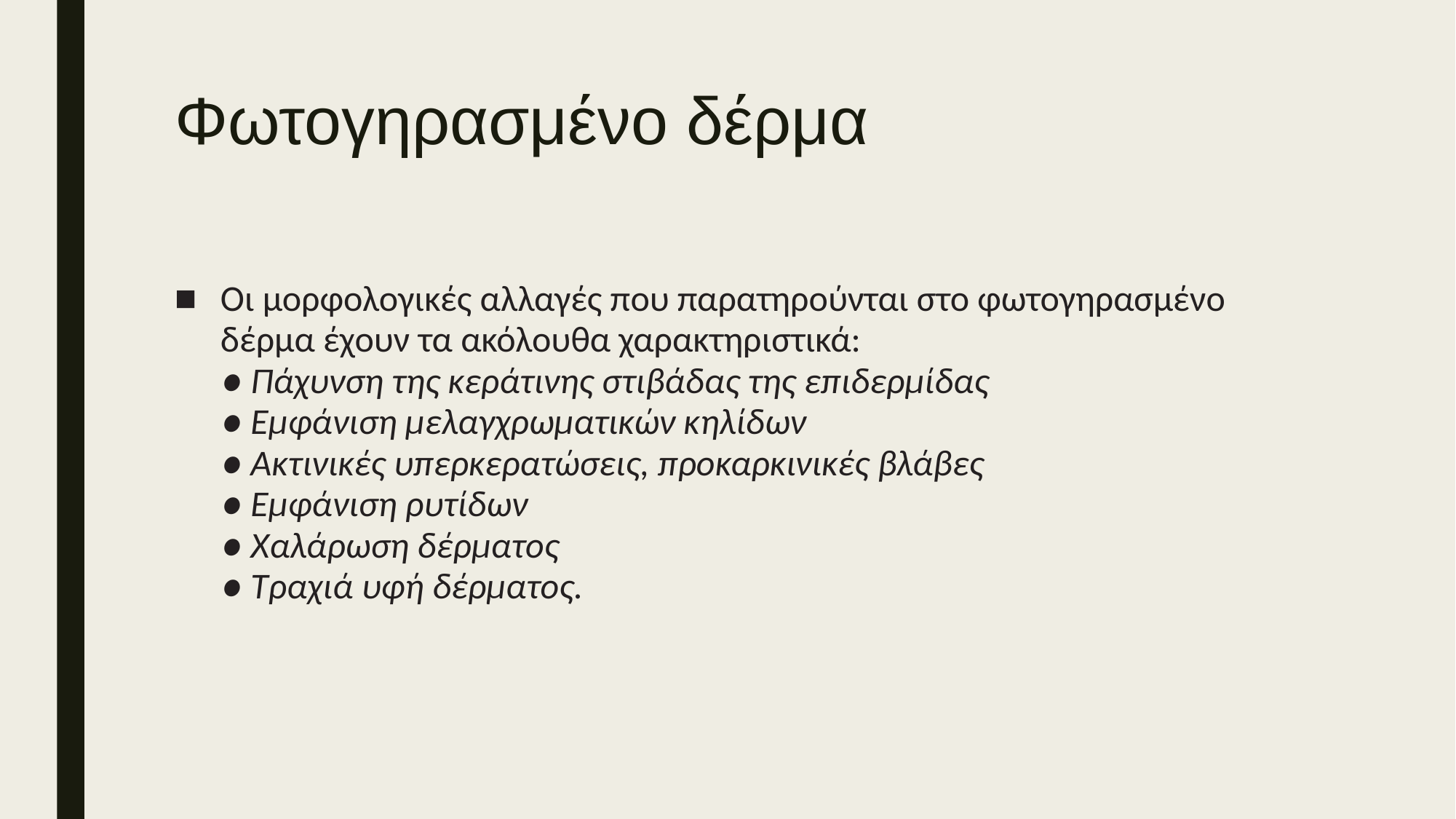

# Φωτογηρασμένο δέρμα
Οι μορφολογικές αλλαγές που παρατηρούνται στο φωτογηρασμένο δέρμα έχουν τα ακόλουθα χαρακτηριστικά:
● Πάχυνση της κεράτινης στιβάδας της επιδερμίδας
● Εμφάνιση μελαγχρωματικών κηλίδων
● Ακτινικές υπερκερατώσεις, προκαρκινικές βλάβες
● Εμφάνιση ρυτίδων
● Χαλάρωση δέρματος
● Τραχιά υφή δέρματος.